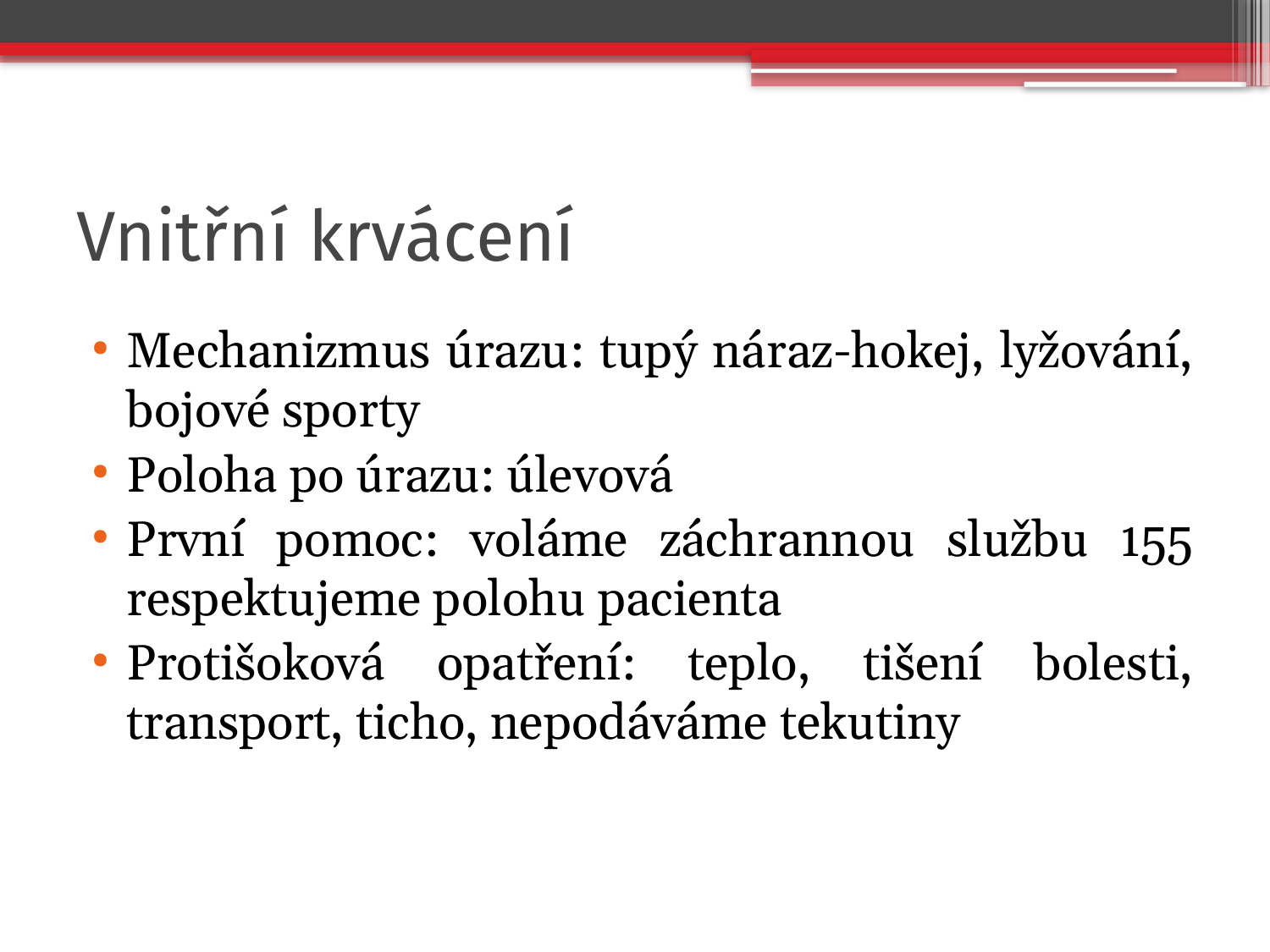

# Vnitřní krvácení
Mechanizmus úrazu: tupý náraz-hokej, lyžování, bojové sporty
Poloha po úrazu: úlevová
První pomoc: voláme záchrannou službu 155 respektujeme polohu pacienta
Protišoková opatření: teplo, tišení bolesti, transport, ticho, nepodáváme tekutiny